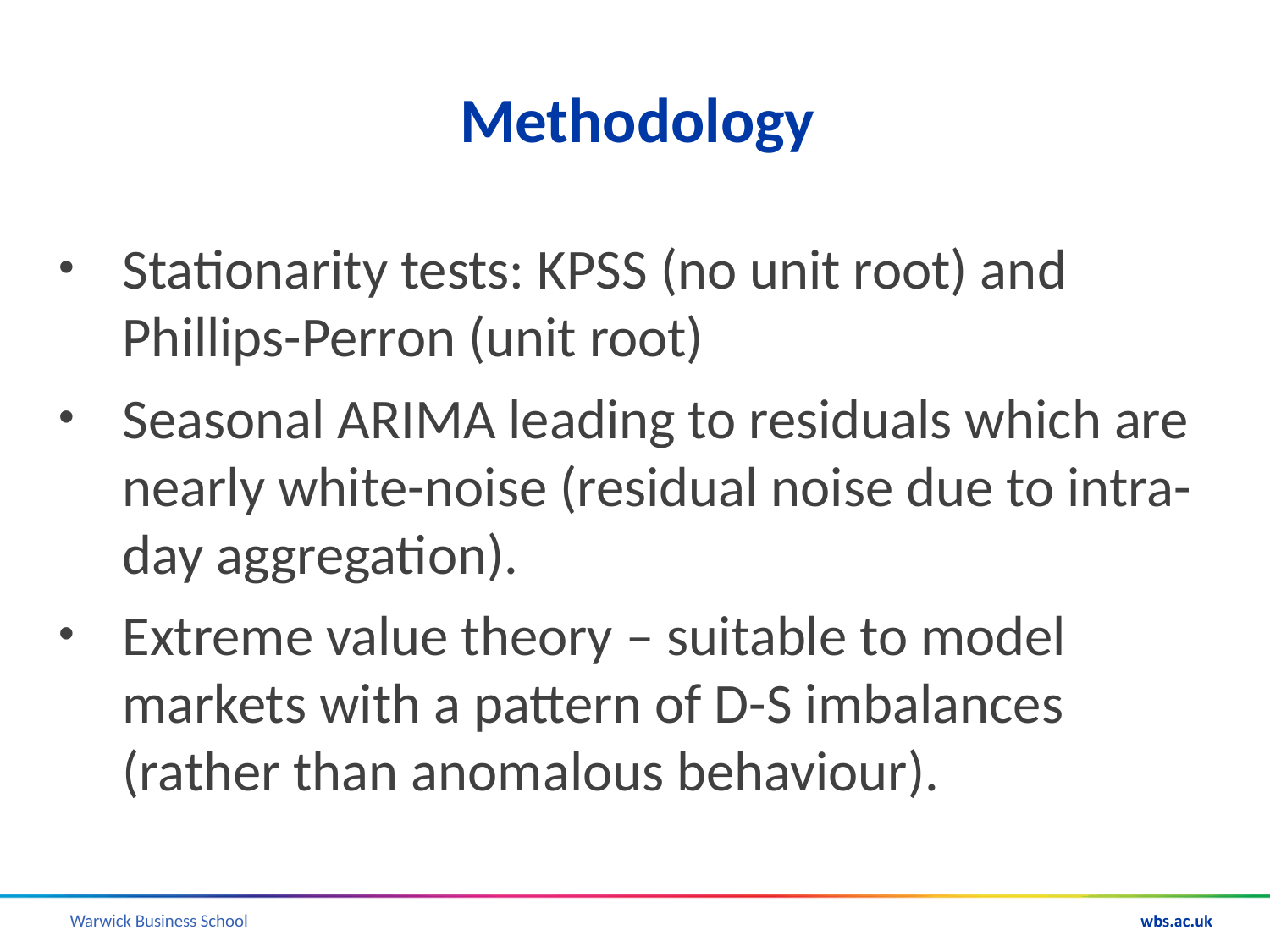

# Methodology
Stationarity tests: KPSS (no unit root) and Phillips-Perron (unit root)
Seasonal ARIMA leading to residuals which are nearly white-noise (residual noise due to intra-day aggregation).
Extreme value theory – suitable to model markets with a pattern of D-S imbalances (rather than anomalous behaviour).